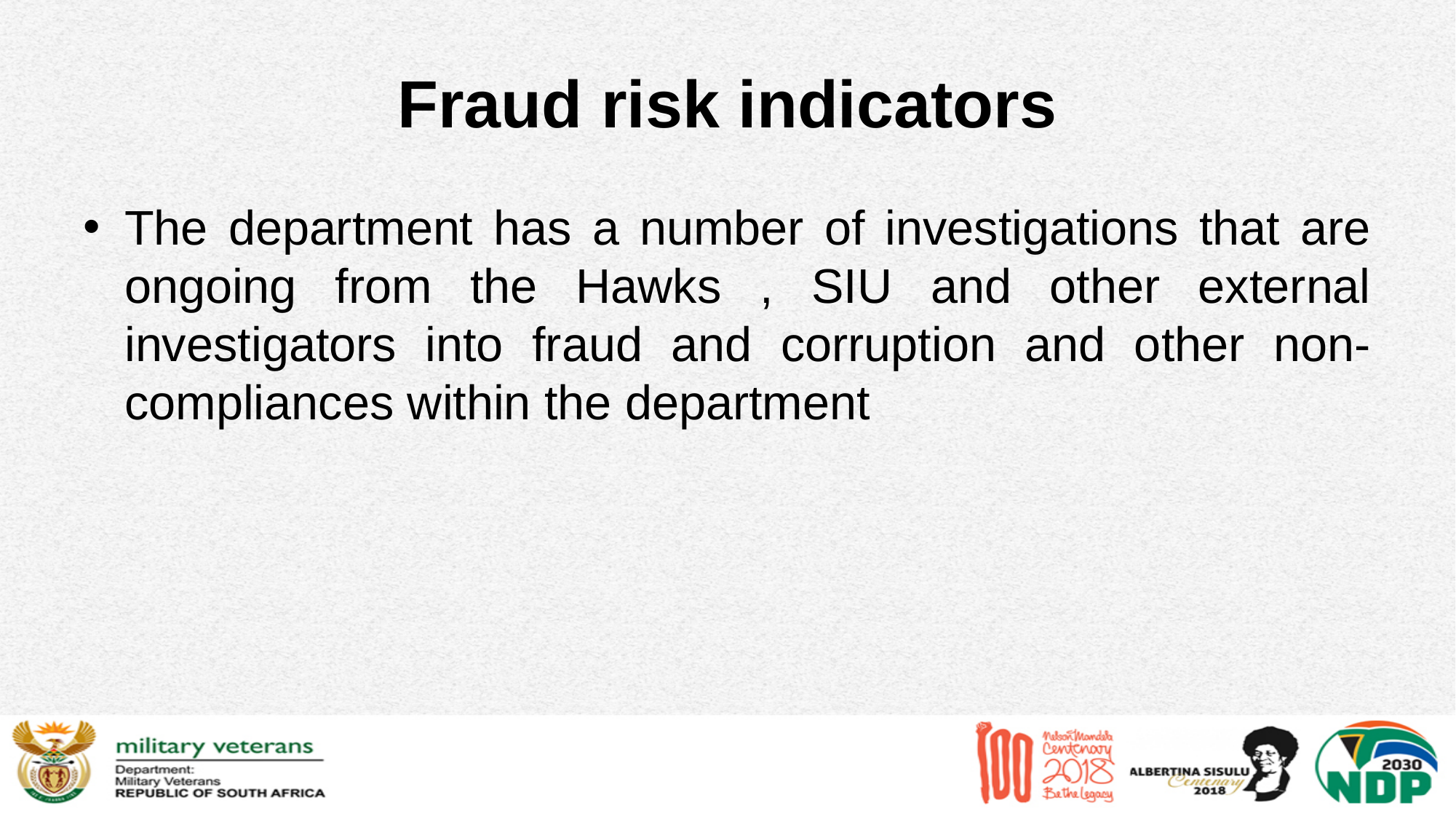

# Fraud risk indicators
The department has a number of investigations that are ongoing from the Hawks , SIU and other external investigators into fraud and corruption and other non-compliances within the department